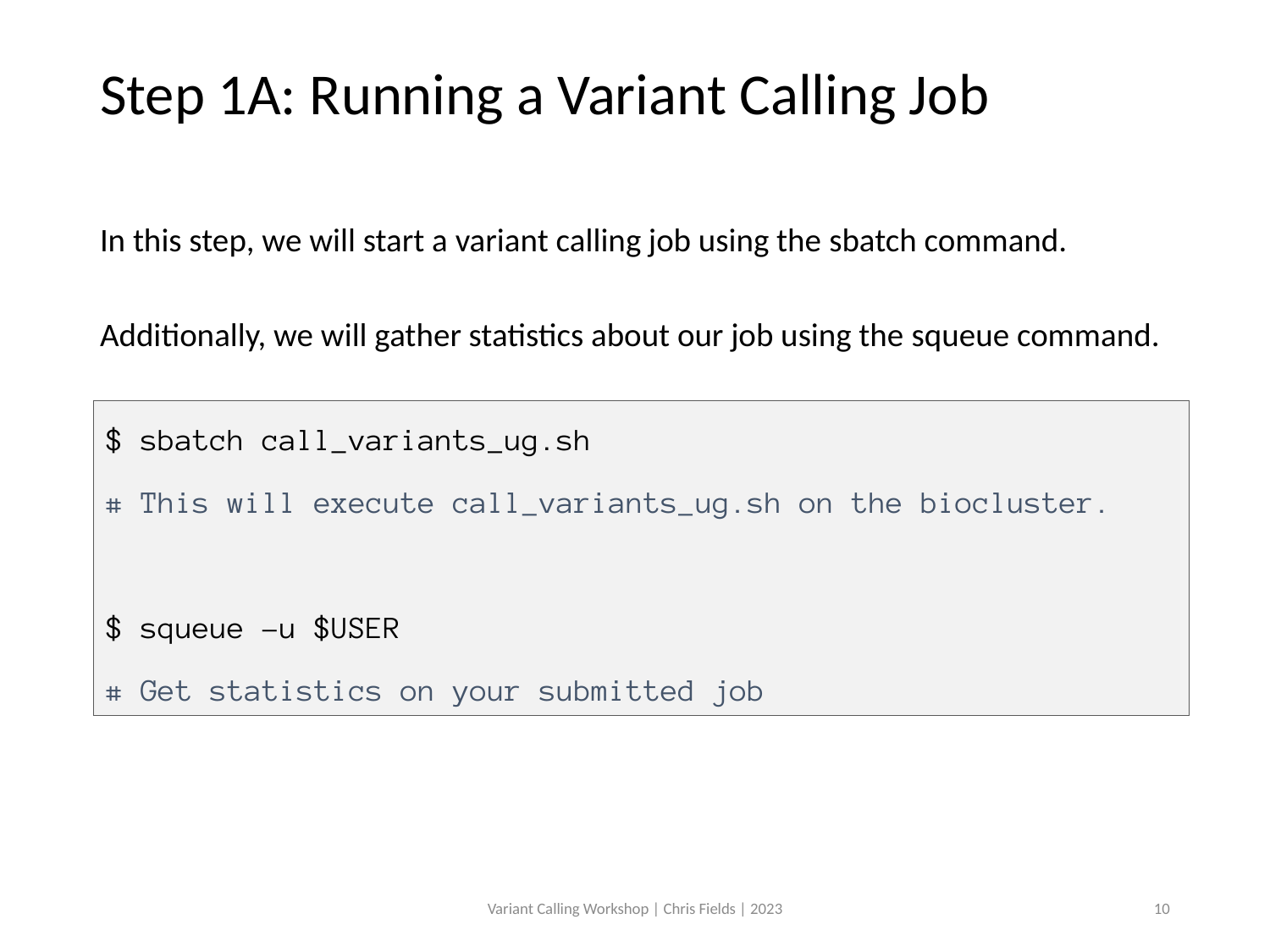

# Step 1A: Running a Variant Calling Job
In this step, we will start a variant calling job using the sbatch command.

Additionally, we will gather statistics about our job using the squeue command.
$ sbatch call_variants_ug.sh
# This will execute call_variants_ug.sh on the biocluster.

$ squeue –u $USER
# Get statistics on your submitted job

Variant Calling Workshop | Chris Fields | 2023
10